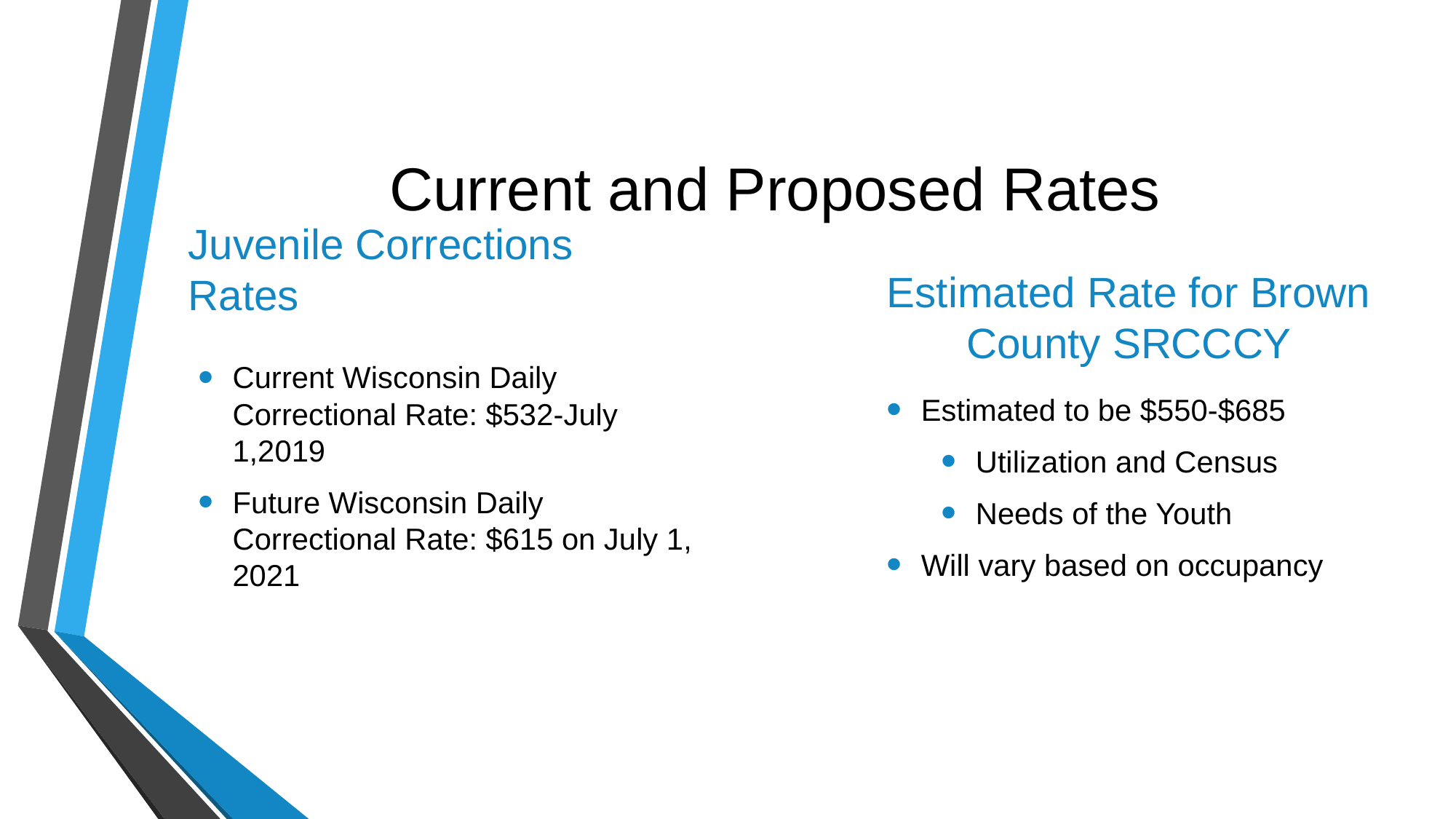

# Current and Proposed Rates
Juvenile Corrections Rates
Estimated Rate for Brown County SRCCCY
Current Wisconsin Daily Correctional Rate: $532-July 1,2019
Future Wisconsin Daily Correctional Rate: $615 on July 1, 2021

Estimated to be $550-$685
Utilization and Census
Needs of the Youth
Will vary based on occupancy